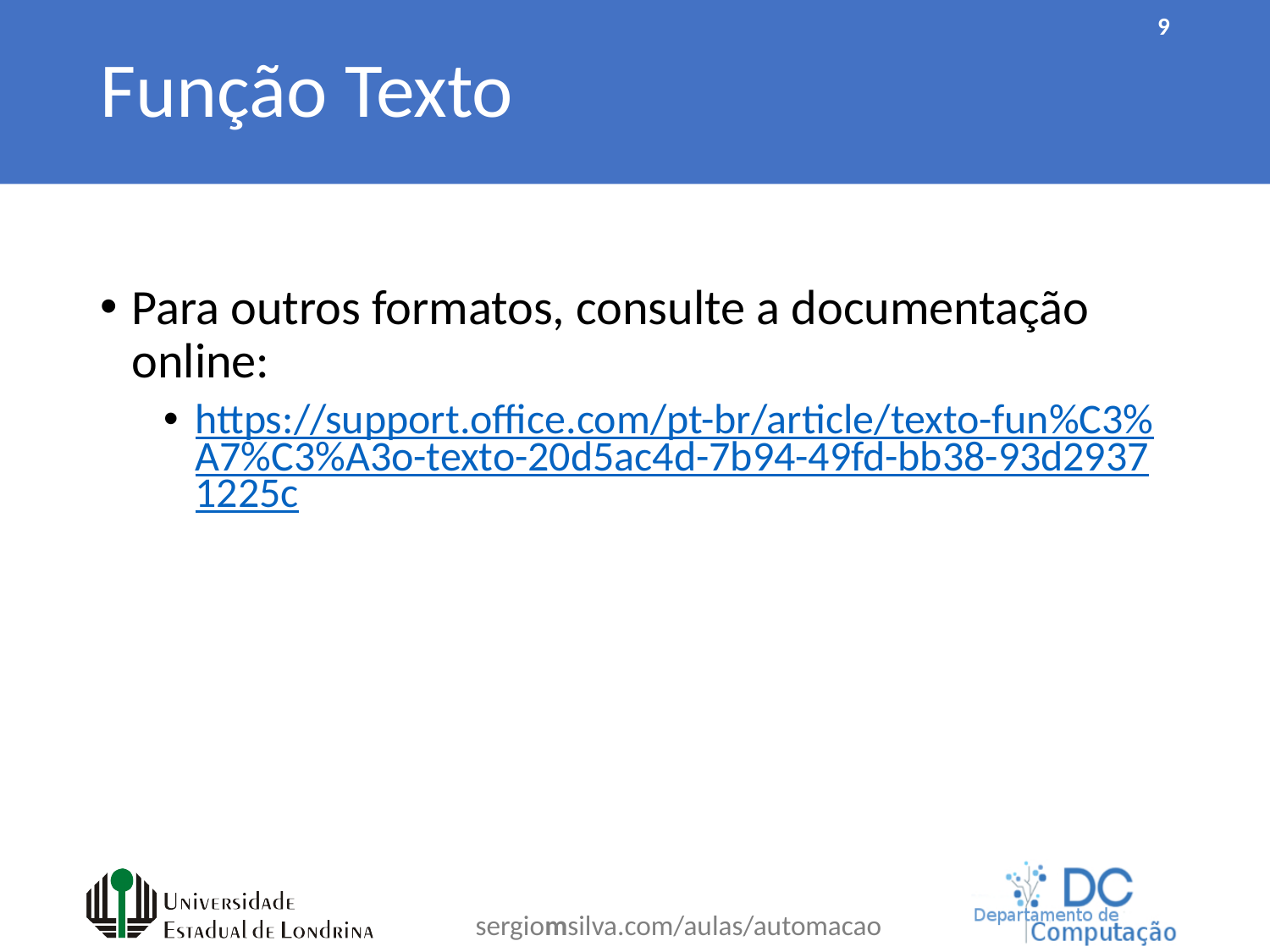

# Função Texto
9

Para outros formatos, consulte a documentação online:
https://support.office.com/pt-br/article/texto-fun%C3%A7%C3%A3o-texto-20d5ac4d-7b94-49fd-bb38-93d29371225c